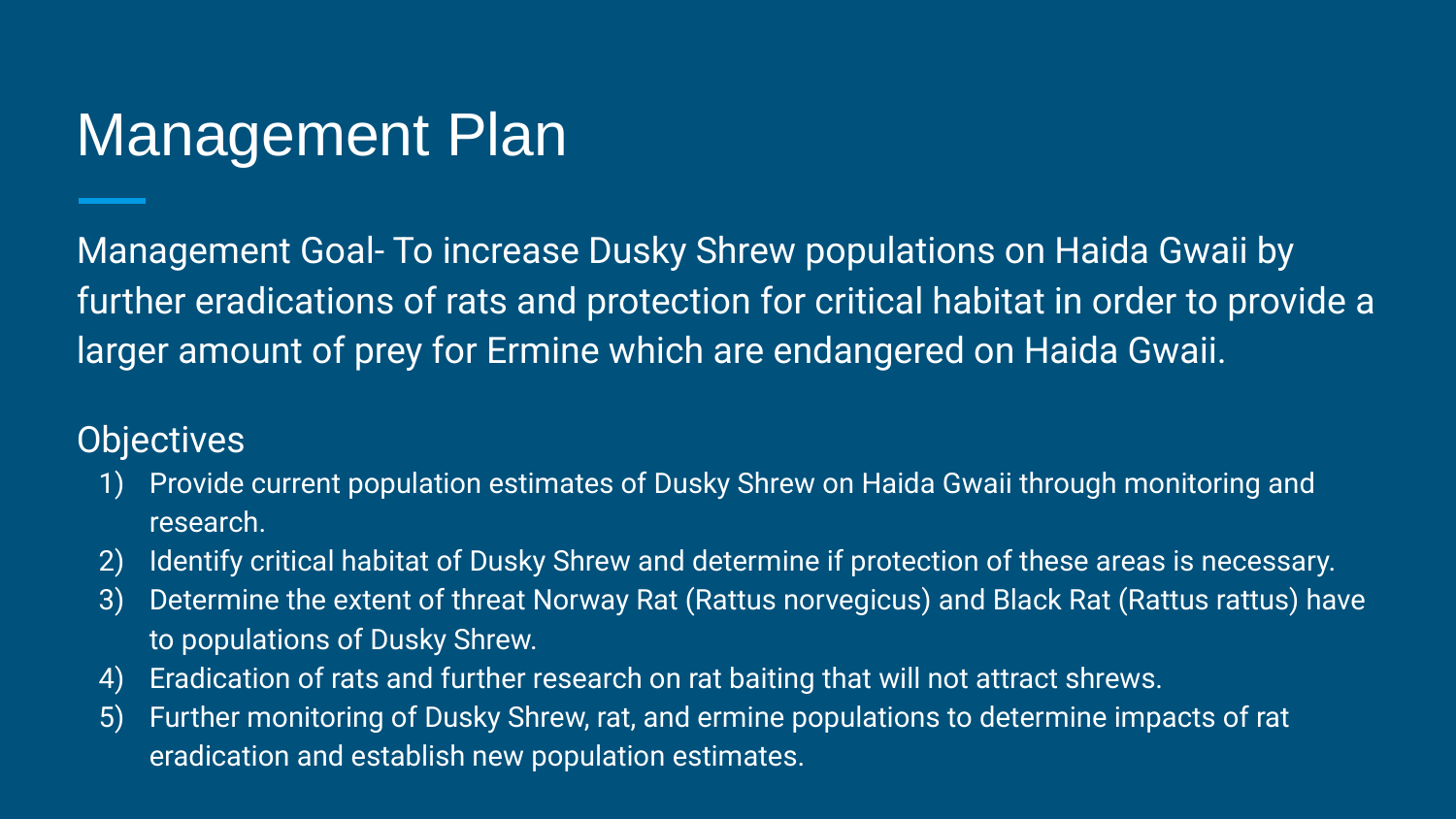

# Management Plan
Management Goal- To increase Dusky Shrew populations on Haida Gwaii by further eradications of rats and protection for critical habitat in order to provide a larger amount of prey for Ermine which are endangered on Haida Gwaii.

Objectives
Provide current population estimates of Dusky Shrew on Haida Gwaii through monitoring and research.
Identify critical habitat of Dusky Shrew and determine if protection of these areas is necessary.
Determine the extent of threat Norway Rat (Rattus norvegicus) and Black Rat (Rattus rattus) have to populations of Dusky Shrew.
Eradication of rats and further research on rat baiting that will not attract shrews.
Further monitoring of Dusky Shrew, rat, and ermine populations to determine impacts of rat eradication and establish new population estimates.